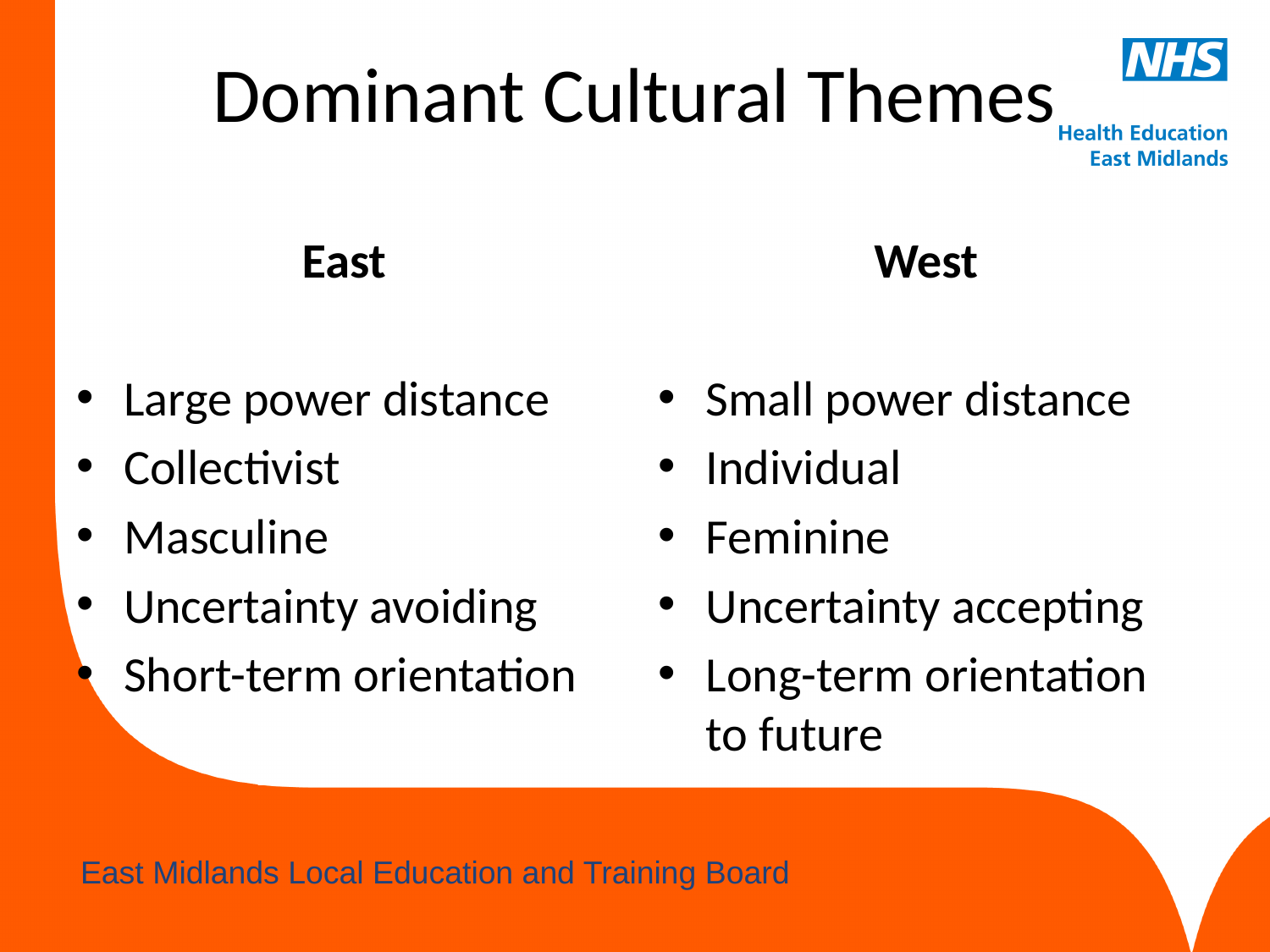

# Dominant Cultural Themes
East

Large power distance
Collectivist
Masculine
Uncertainty avoiding
Short-term orientation

West

Small power distance
Individual
Feminine
Uncertainty accepting
Long-term orientation to future